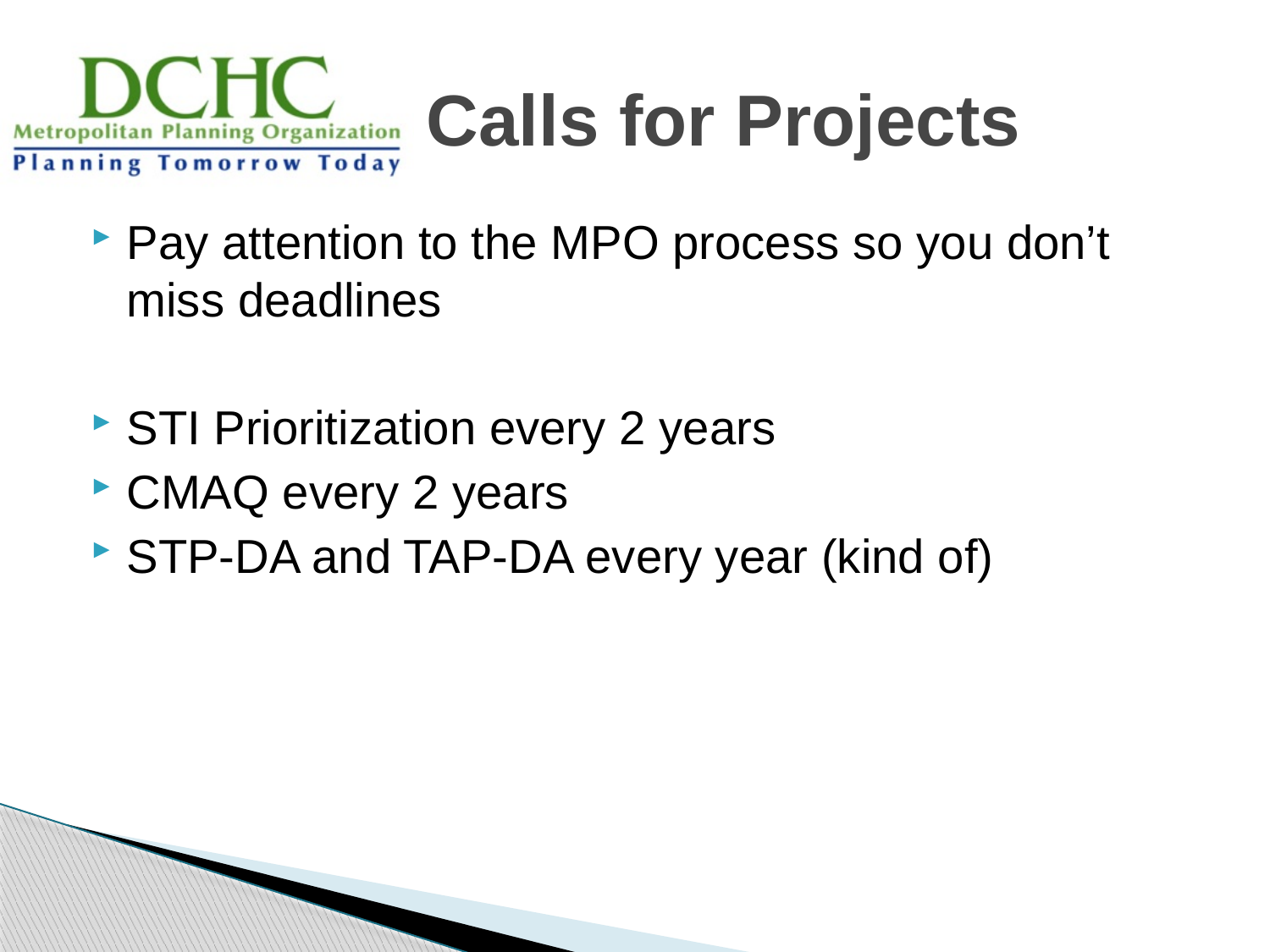

# Calls for Projects
Pay attention to the MPO process so you don’t miss deadlines

STI Prioritization every 2 years
CMAQ every 2 years
STP-DA and TAP-DA every year (kind of)